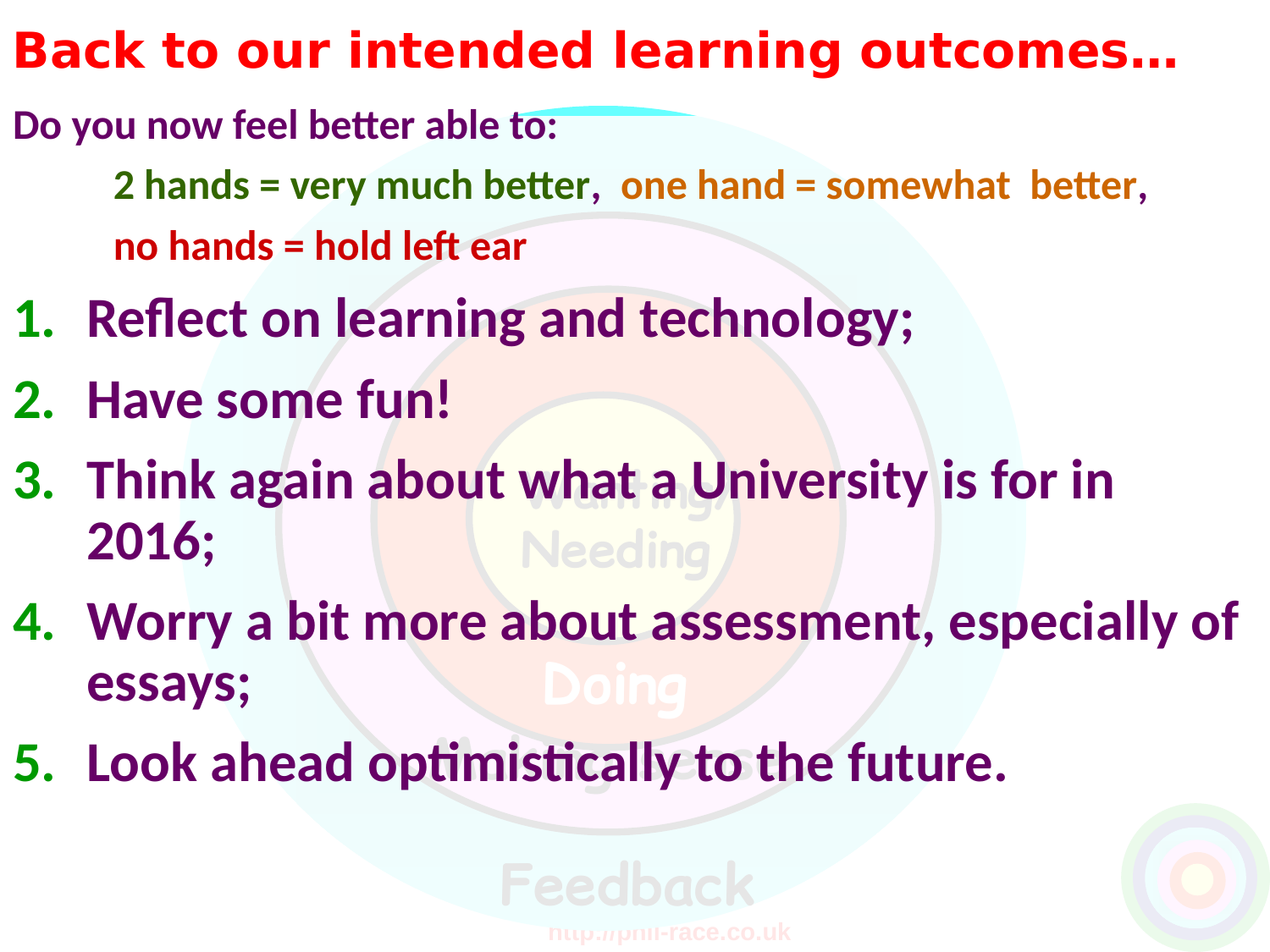

Back to our intended learning outcomes…
Do you now feel better able to:
	2 hands = very much better,  one hand = somewhat  better,
	no hands = hold left ear
Reflect on learning and technology;
Have some fun!
Think again about what a University is for in 2016;
Worry a bit more about assessment, especially of essays;
Look ahead optimistically to the future.

Wanting/
Needing
Doing
Making sense

Feedback